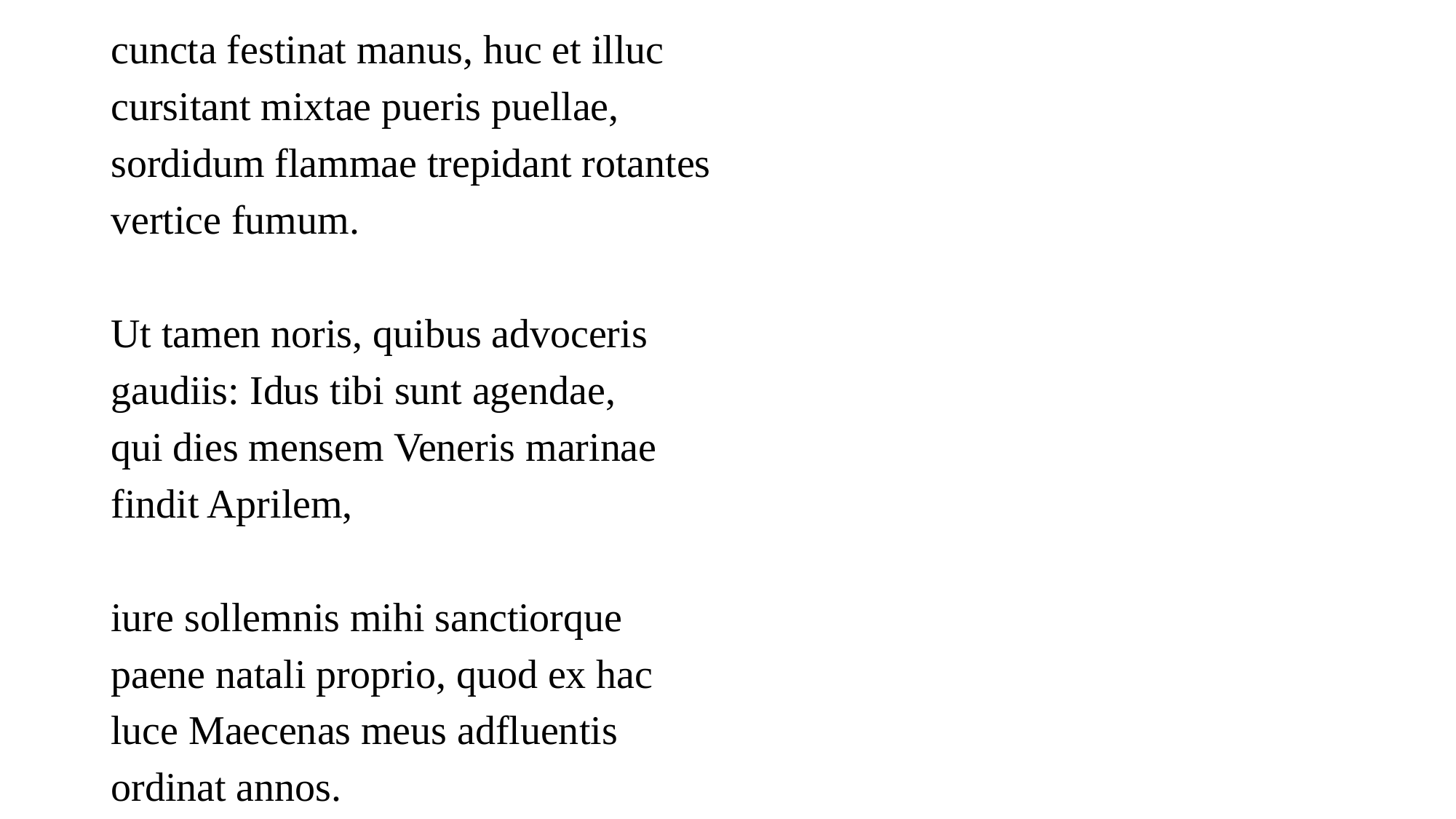

cuncta festinat manus, huc et illuc
cursitant mixtae pueris puellae,
sordidum flammae trepidant rotantes
vertice fumum.

Ut tamen noris, quibus advoceris
gaudiis: Idus tibi sunt agendae,
qui dies mensem Veneris marinae
findit Aprilem,

iure sollemnis mihi sanctiorque
paene natali proprio, quod ex hac
luce Maecenas meus adfluentis
ordinat annos.